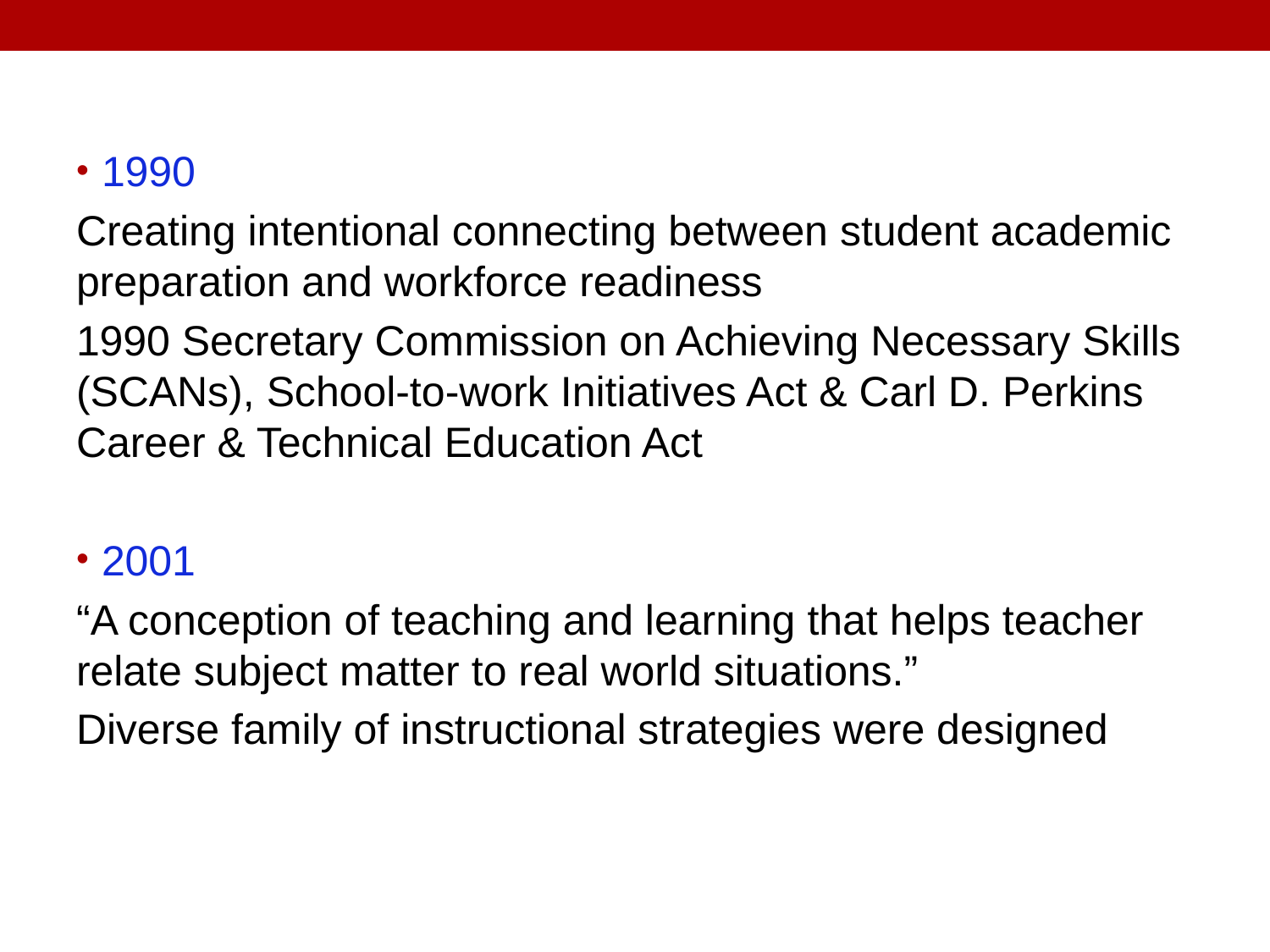

1990
Creating intentional connecting between student academic preparation and workforce readiness
1990 Secretary Commission on Achieving Necessary Skills (SCANs), School-to-work Initiatives Act & Carl D. Perkins Career & Technical Education Act

2001
“A conception of teaching and learning that helps teacher relate subject matter to real world situations.”
Diverse family of instructional strategies were designed